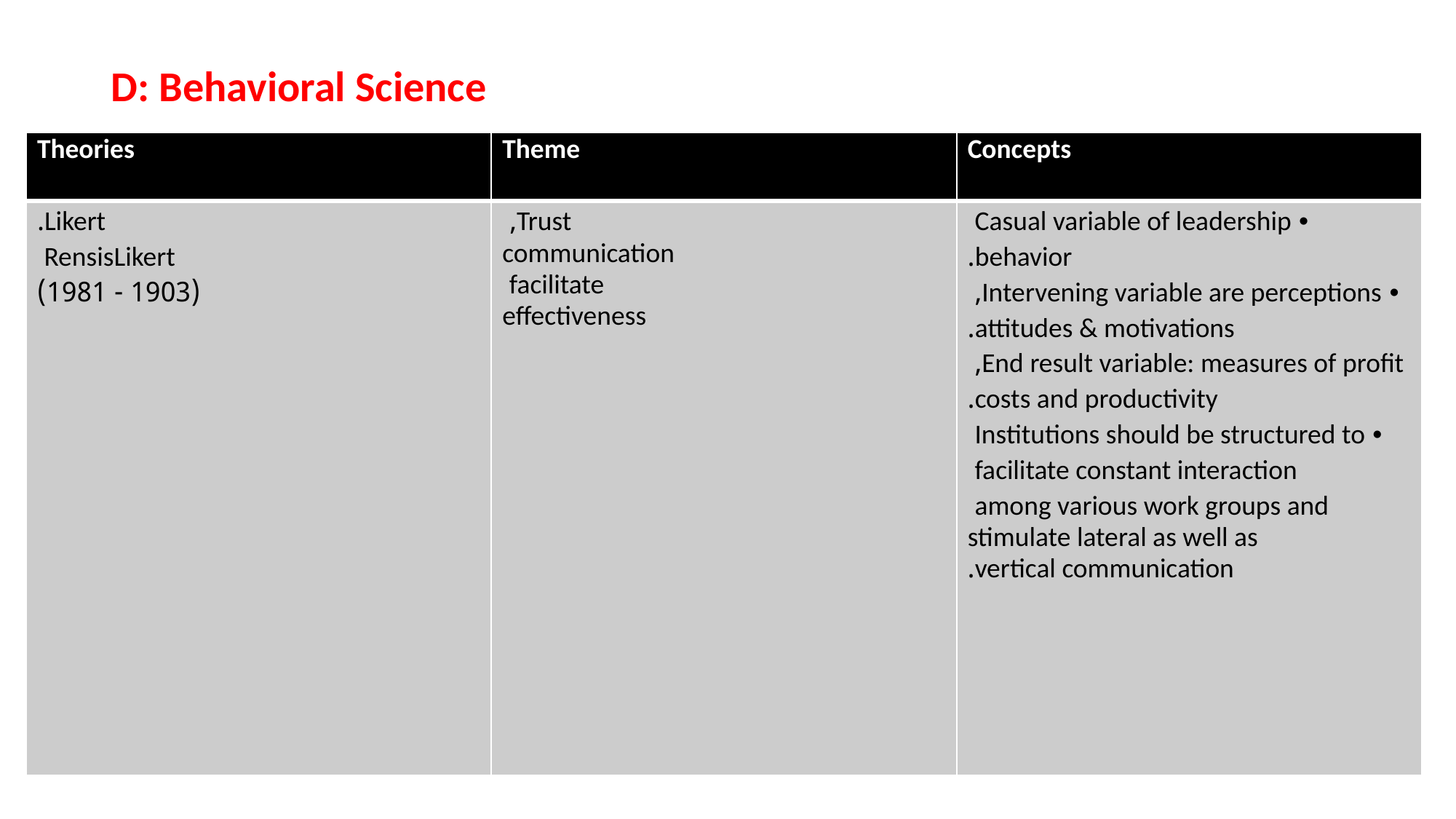

# D: Behavioral Science
| Theories | Theme | Concepts |
| --- | --- | --- |
| Likert. RensisLikert (1903 - 1981) | Trust, communication facilitate effectiveness | • Casual variable of leadership behavior. • Intervening variable are perceptions, attitudes & motivations. End result variable: measures of profit, costs and productivity. • Institutions should be structured to facilitate constant interaction among various work groups and stimulate lateral as well as vertical communication. |